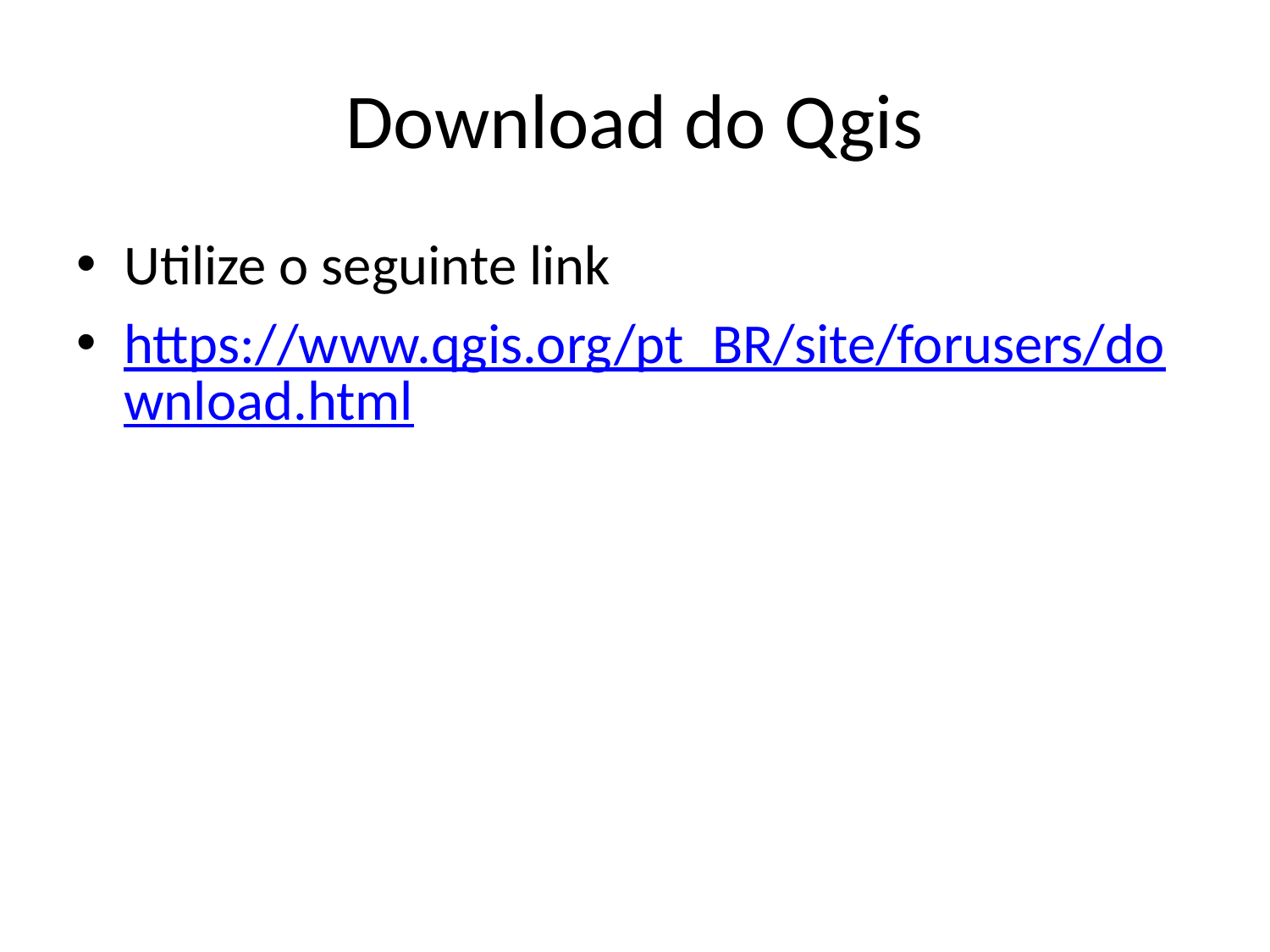

# Download do Qgis
Utilize o seguinte link
https://www.qgis.org/pt_BR/site/forusers/download.html